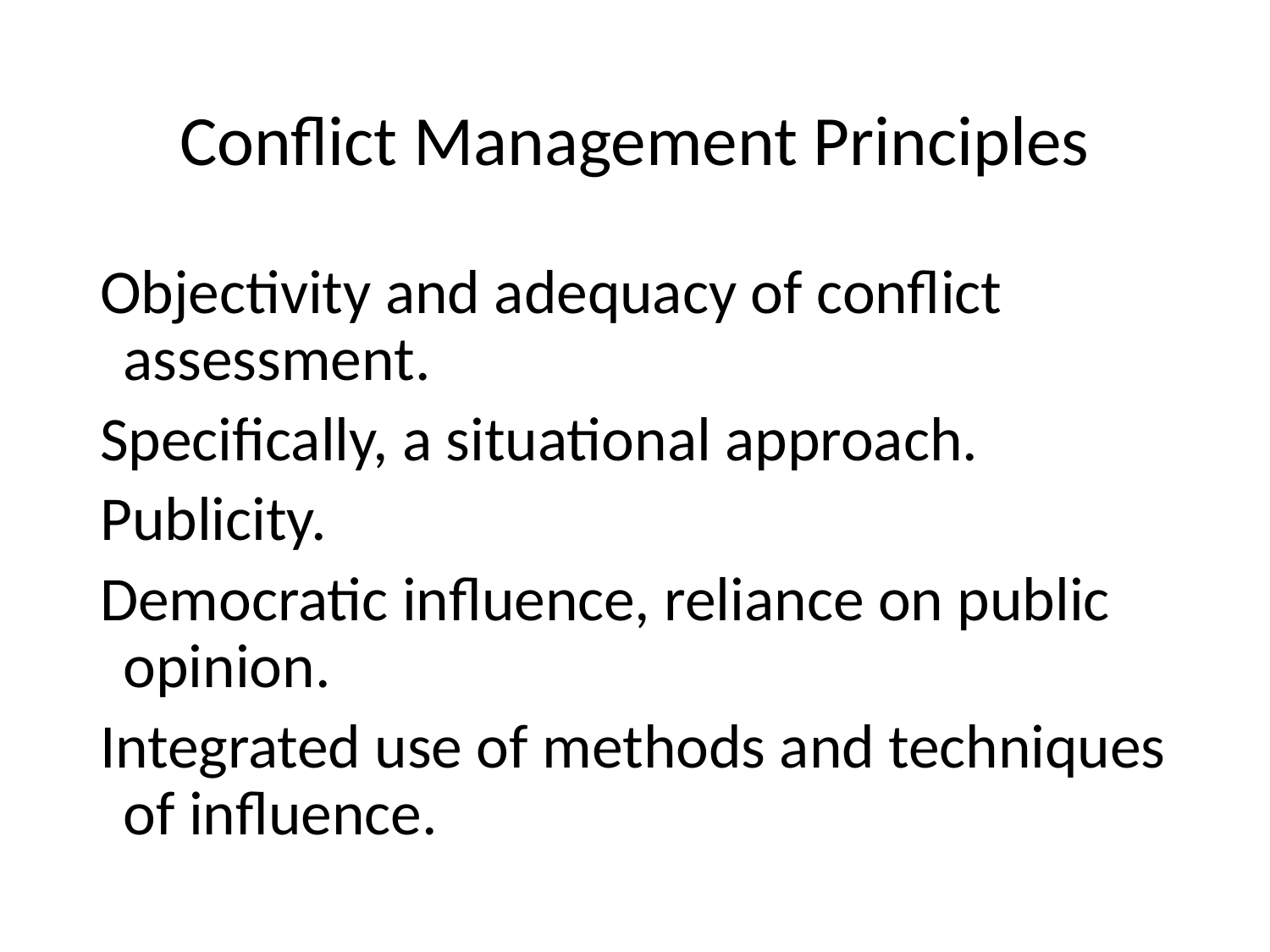

# Conflict Management Principles
Objectivity and adequacy of conflict assessment.
Specifically, a situational approach.
Publicity.
Democratic influence, reliance on public opinion.
Integrated use of methods and techniques of influence.